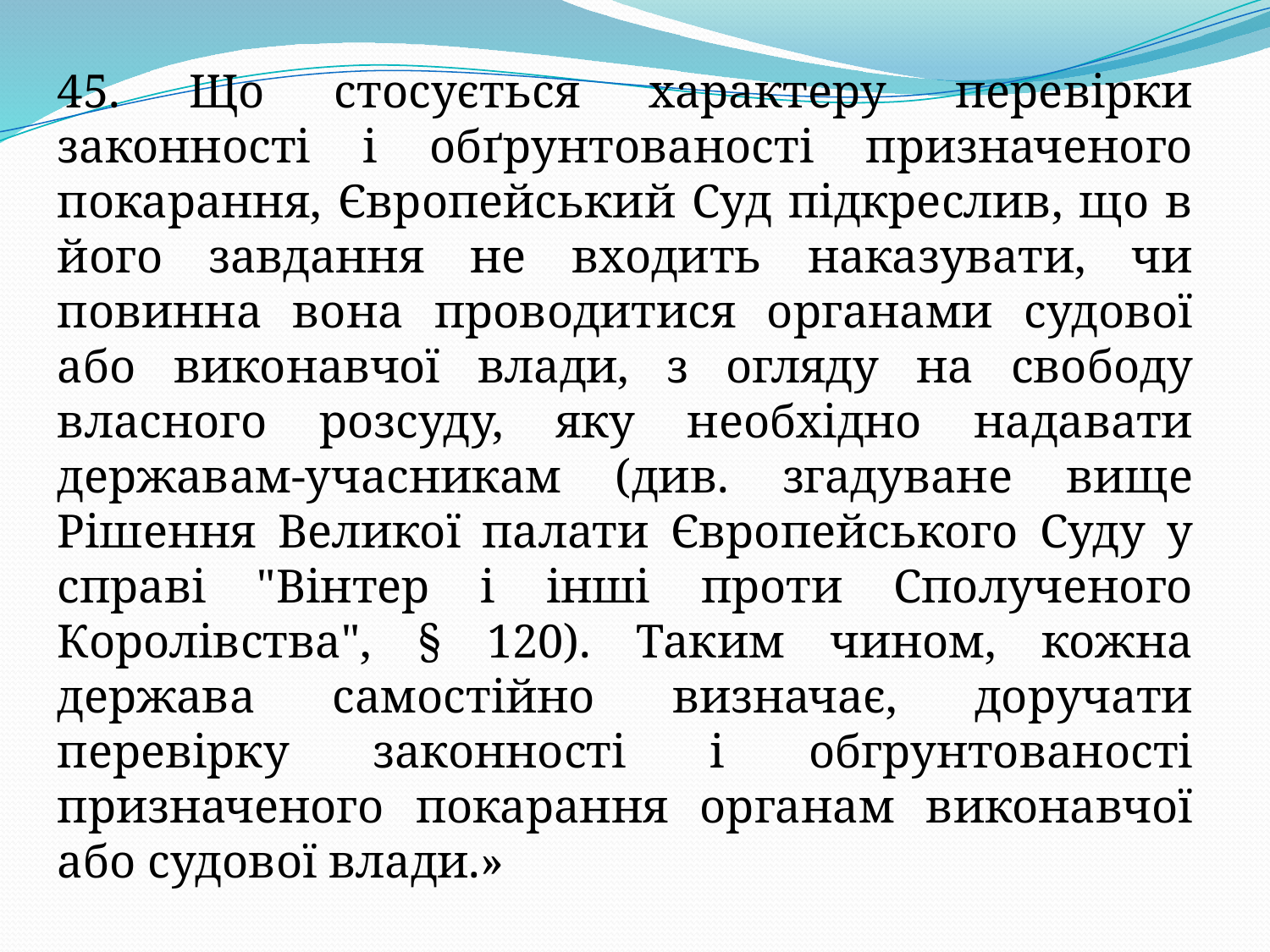

45. Що стосується характеру перевірки законності і обґрунтованості призначеного покарання, Європейський Суд підкреслив, що в його завдання не входить наказувати, чи повинна вона проводитися органами судової або виконавчої влади, з огляду на свободу власного розсуду, яку необхідно надавати державам-учасникам (див. згадуване вище Рішення Великої палати Європейського Суду у справі "Вінтер і інші проти Сполученого Королівства", § 120). Таким чином, кожна держава самостійно визначає, доручати перевірку законності і обгрунтованості призначеного покарання органам виконавчої або судової влади.»